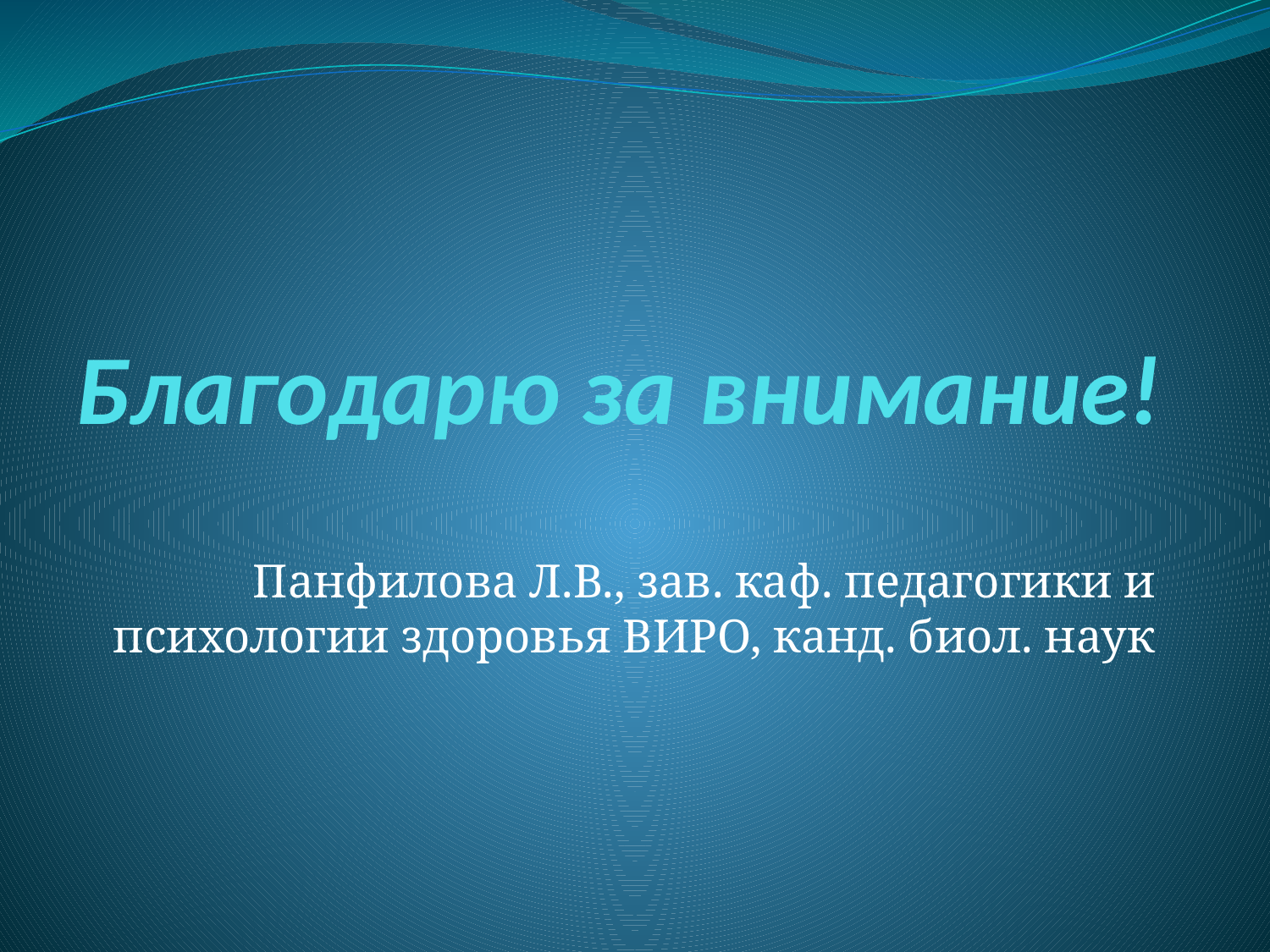

# Благодарю за внимание!
Панфилова Л.В., зав. каф. педагогики и психологии здоровья ВИРО, канд. биол. наук